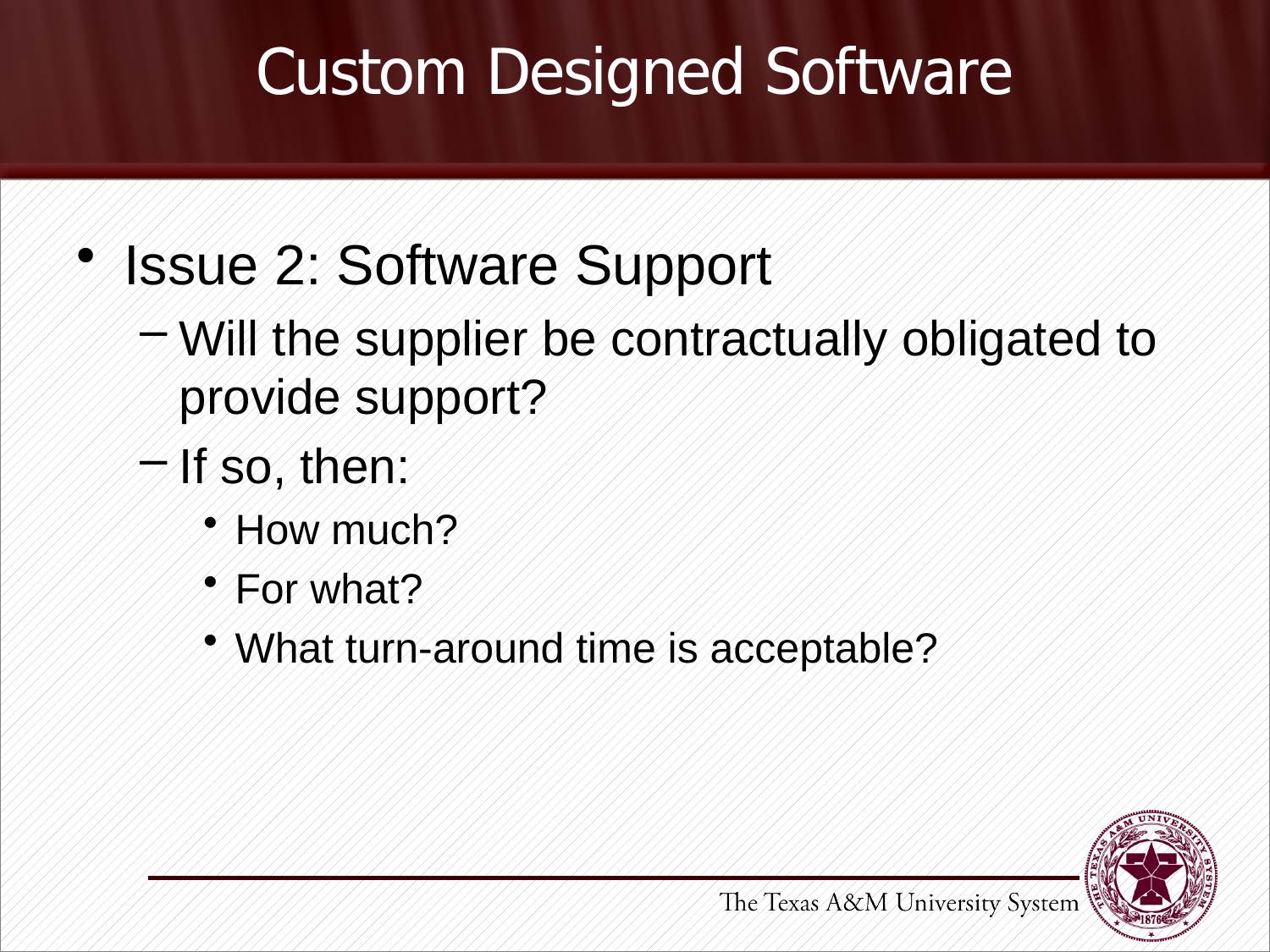

# Custom Designed Software
Issue 2: Software Support
Will the supplier be contractually obligated to provide support?
If so, then:
How much?
For what?
What turn-around time is acceptable?